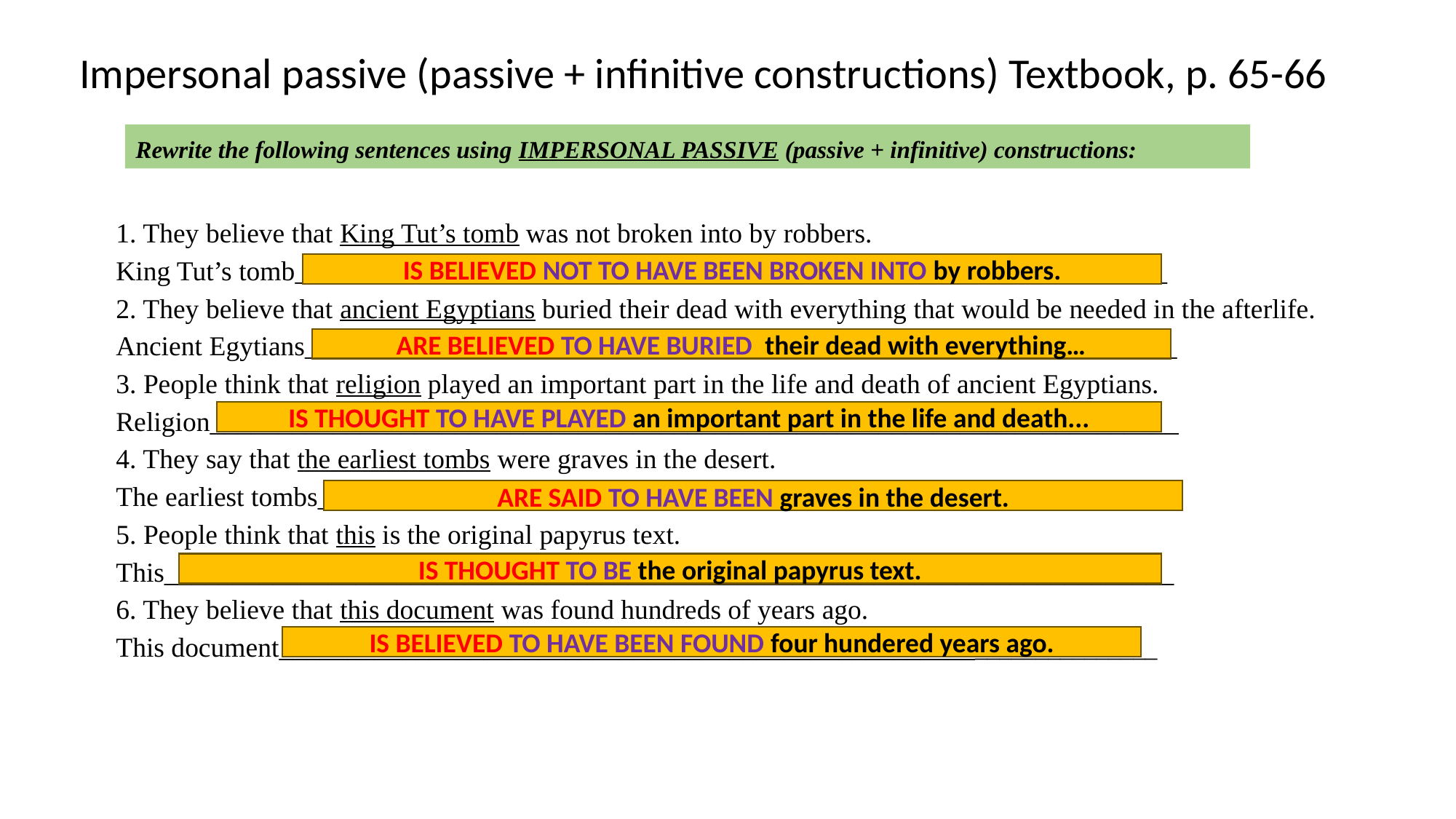

# Impersonal passive (passive + infinitive constructions) Textbook, p. 65-66
Rewrite the following sentences using IMPERSONAL PASSIVE (passive + infinitive) constructions:
1. They believe that King Tut’s tomb was not broken into by robbers.
King Tut’s tomb________________________________________________________________
2. They believe that ancient Egyptians buried their dead with everything that would be needed in the afterlife.
Ancient Egytians________________________________________________________________
3. People think that religion played an important part in the life and death of ancient Egyptians.
Religion_______________________________________________________________________
4. They say that the earliest tombs were graves in the desert.
The earliest tombs_______________________________________________________________
5. People think that this is the original papyrus text.
This__________________________________________________________________________
6. They believe that this document was found hundreds of years ago.
This document__________________________________________________________________
IS BELIEVED NOT TO HAVE BEEN BROKEN INTO by robbers.
ARE BELIEVED TO HAVE BURIED  their dead with everything…
IS THOUGHT TO HAVE PLAYED an important part in the life and death...
ARE SAID TO HAVE BEEN graves in the desert.
IS THOUGHT TO BE the original papyrus text.
IS BELIEVED TO HAVE BEEN FOUND four hundered years ago.